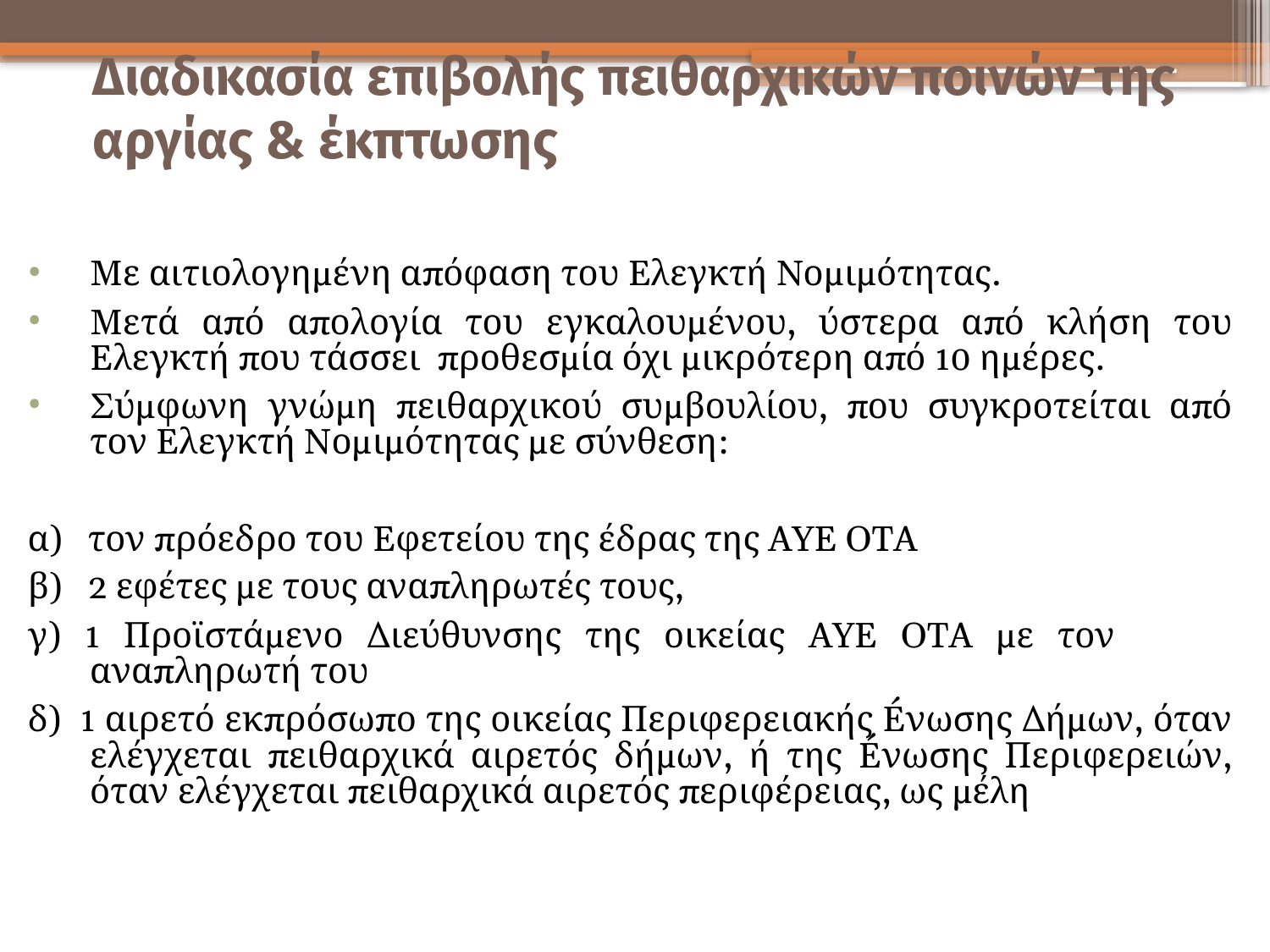

Διαδικασία επιβολής πειθαρχικών ποινών της αργίας & έκπτωσης

Με αιτιολογημένη απόφαση του Ελεγκτή Νομιμότητας.
Μετά από απολογία του εγκαλουμένου, ύστερα από κλήση του Ελεγκτή που τάσσει  προθεσμία όχι μικρότερη από 10 ημέρες.
Σύμφωνη γνώμη πειθαρχικού συμβουλίου, που συγκροτείται από τον Ελεγκτή Νομιμότητας με σύνθεση:

α)   τον πρόεδρο του Εφετείου της έδρας της ΑΥΕ ΟΤΑ
β)   2 εφέτες με τους αναπληρωτές τους,
γ) 1 Προϊστάμενο Διεύθυνσης της οικείας ΑΥΕ ΟΤΑ με τον      αναπληρωτή του
δ)  1 αιρετό εκπρόσωπο της οικείας Περιφερειακής Ένωσης Δήμων, όταν ελέγχεται πειθαρχικά αιρετός δήμων, ή της Ένωσης Περιφερειών, όταν ελέγχεται πειθαρχικά αιρετός περιφέρειας, ως μέλη